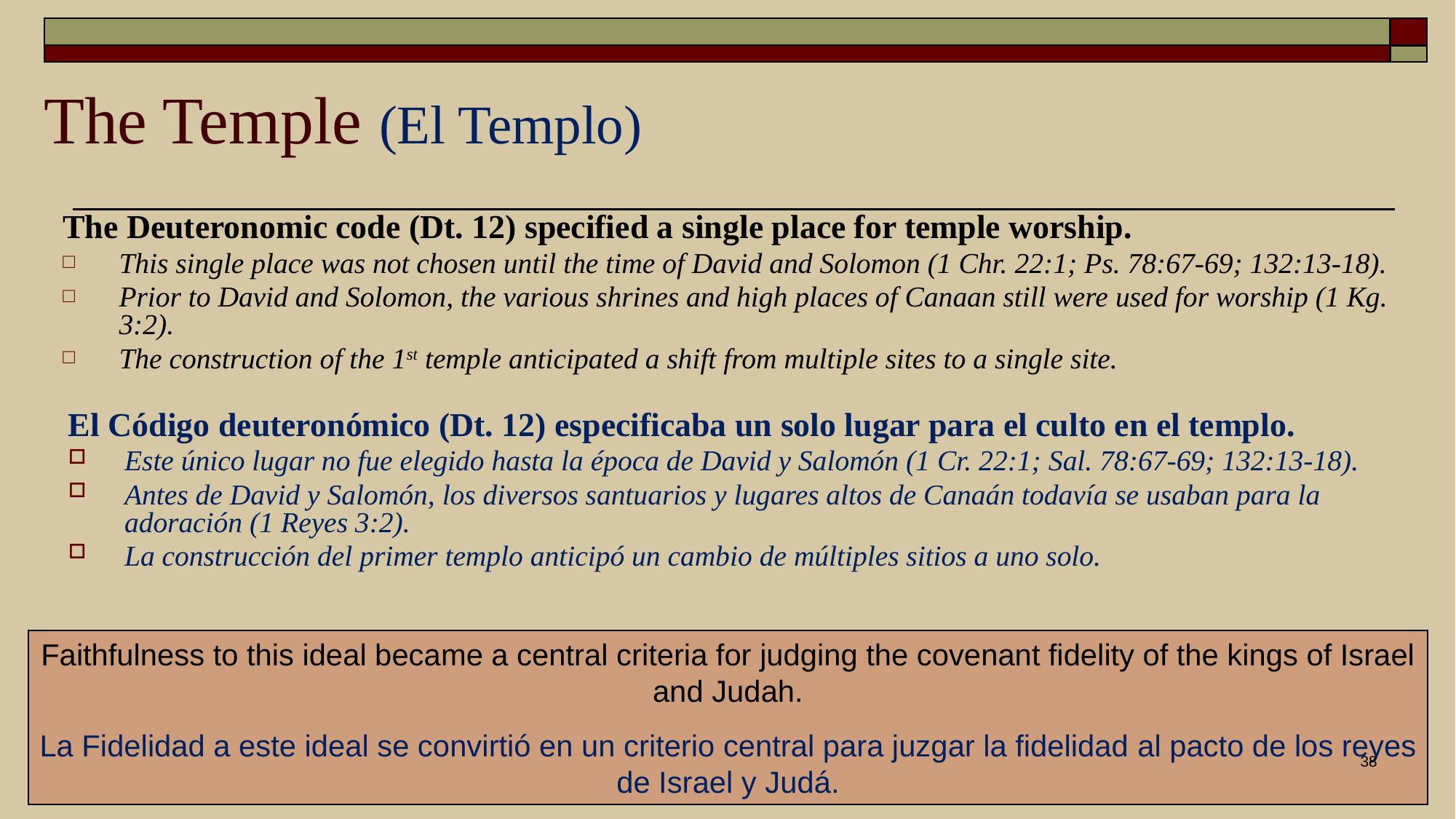

# The Temple (El Templo)
The Deuteronomic code (Dt. 12) specified a single place for temple worship.
This single place was not chosen until the time of David and Solomon (1 Chr. 22:1; Ps. 78:67-69; 132:13-18).
Prior to David and Solomon, the various shrines and high places of Canaan still were used for worship (1 Kg. 3:2).
The construction of the 1st temple anticipated a shift from multiple sites to a single site.
El Código deuteronómico (Dt. 12) especificaba un solo lugar para el culto en el templo.
Este único lugar no fue elegido hasta la época de David y Salomón (1 Cr. 22:1; Sal. 78:67-69; 132:13-18).
Antes de David y Salomón, los diversos santuarios y lugares altos de Canaán todavía se usaban para la adoración (1 Reyes 3:2).
La construcción del primer templo anticipó un cambio de múltiples sitios a uno solo.
Faithfulness to this ideal became a central criteria for judging the covenant fidelity of the kings of Israel and Judah.
La Fidelidad a este ideal se convirtió en un criterio central para juzgar la fidelidad al pacto de los reyes de Israel y Judá.
38